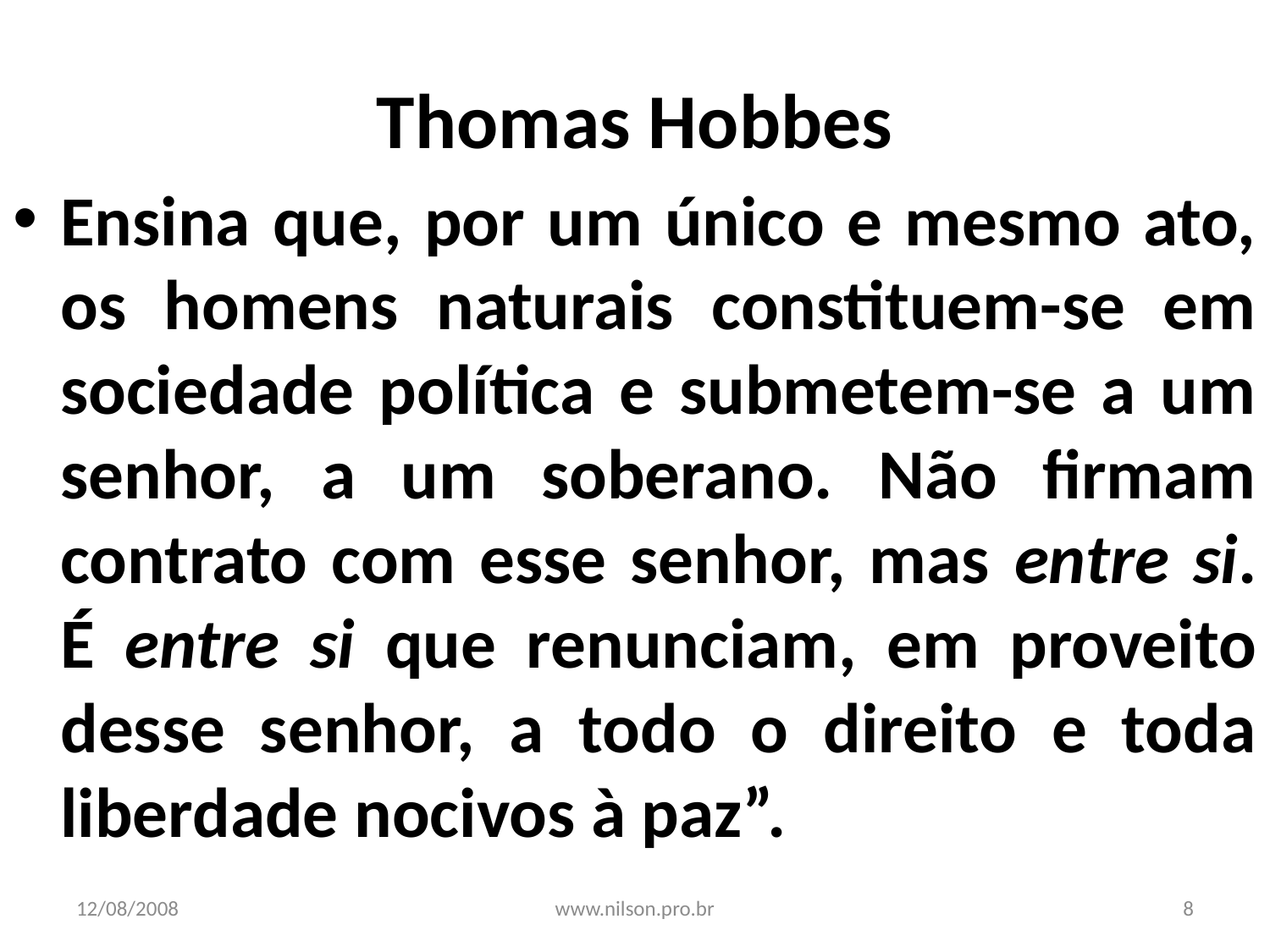

# Thomas Hobbes
Ensina que, por um único e mesmo ato, os homens naturais constituem-se em sociedade política e submetem-se a um senhor, a um soberano. Não firmam contrato com esse senhor, mas entre si. É entre si que renunciam, em proveito desse senhor, a todo o direito e toda liberdade nocivos à paz”.
12/08/2008
www.nilson.pro.br
8